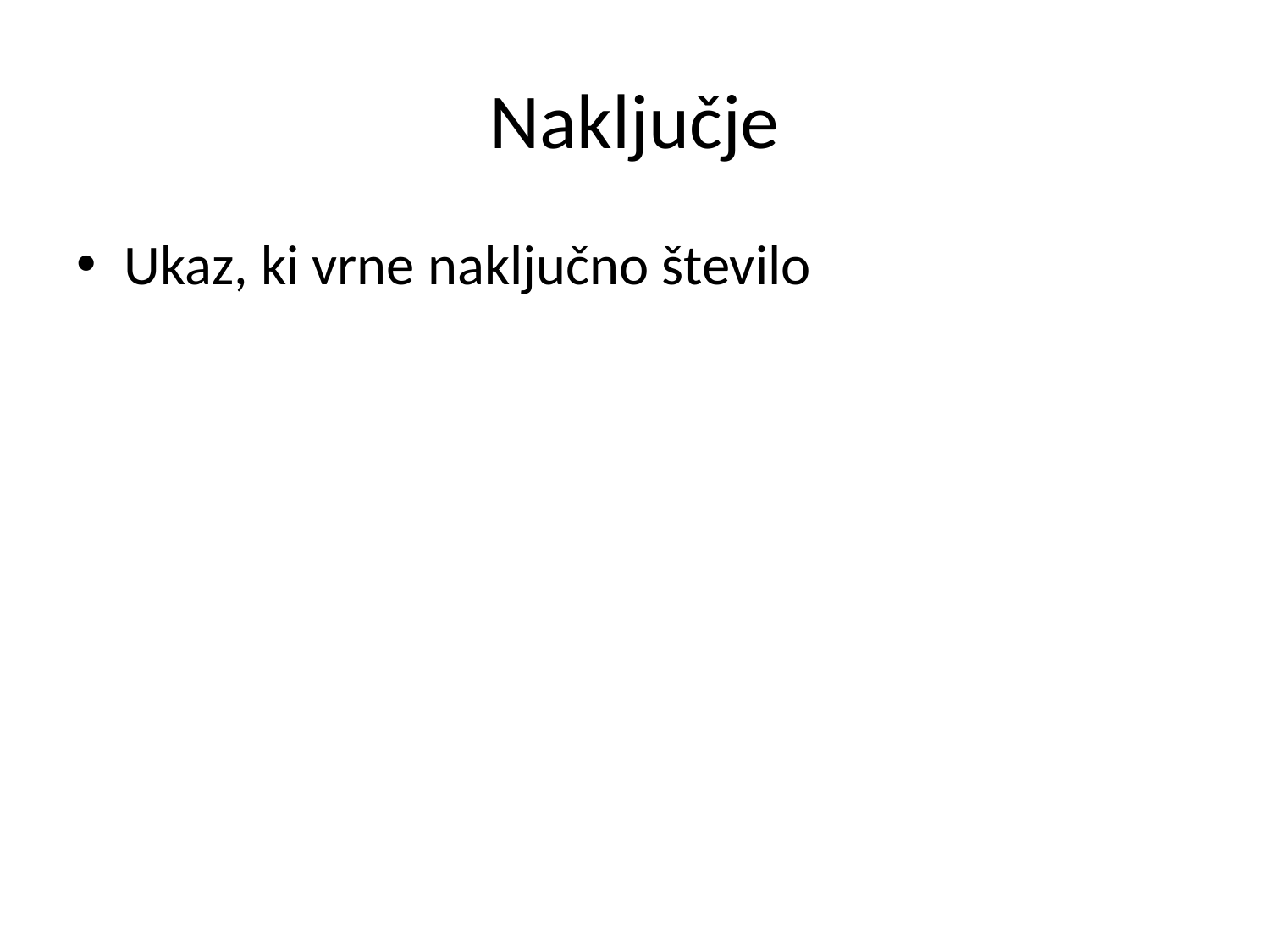

# Naključje
Ukaz, ki vrne naključno število